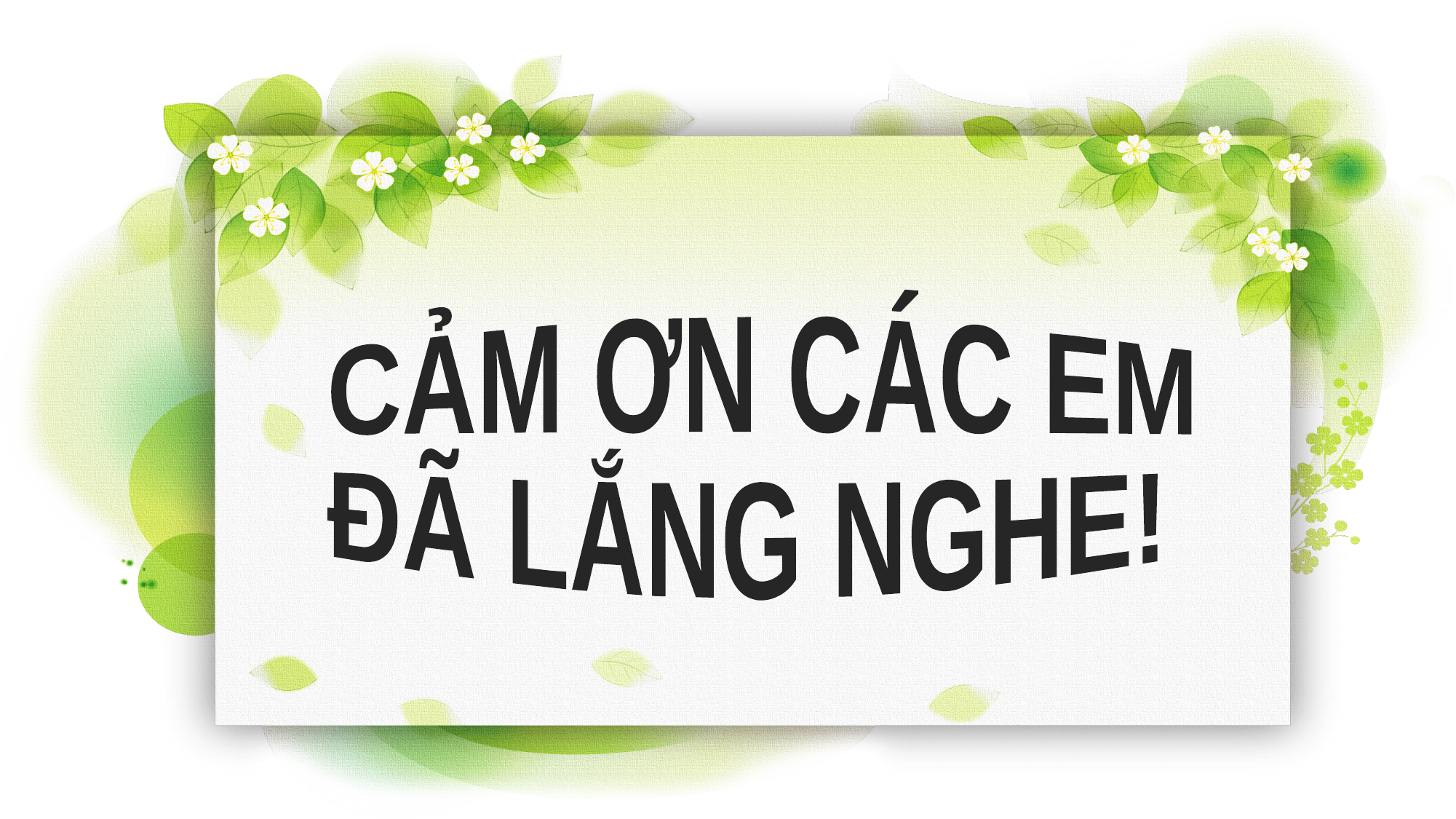

CẢM ƠN CÁC EM
ĐÃ LẮNG NGHE!